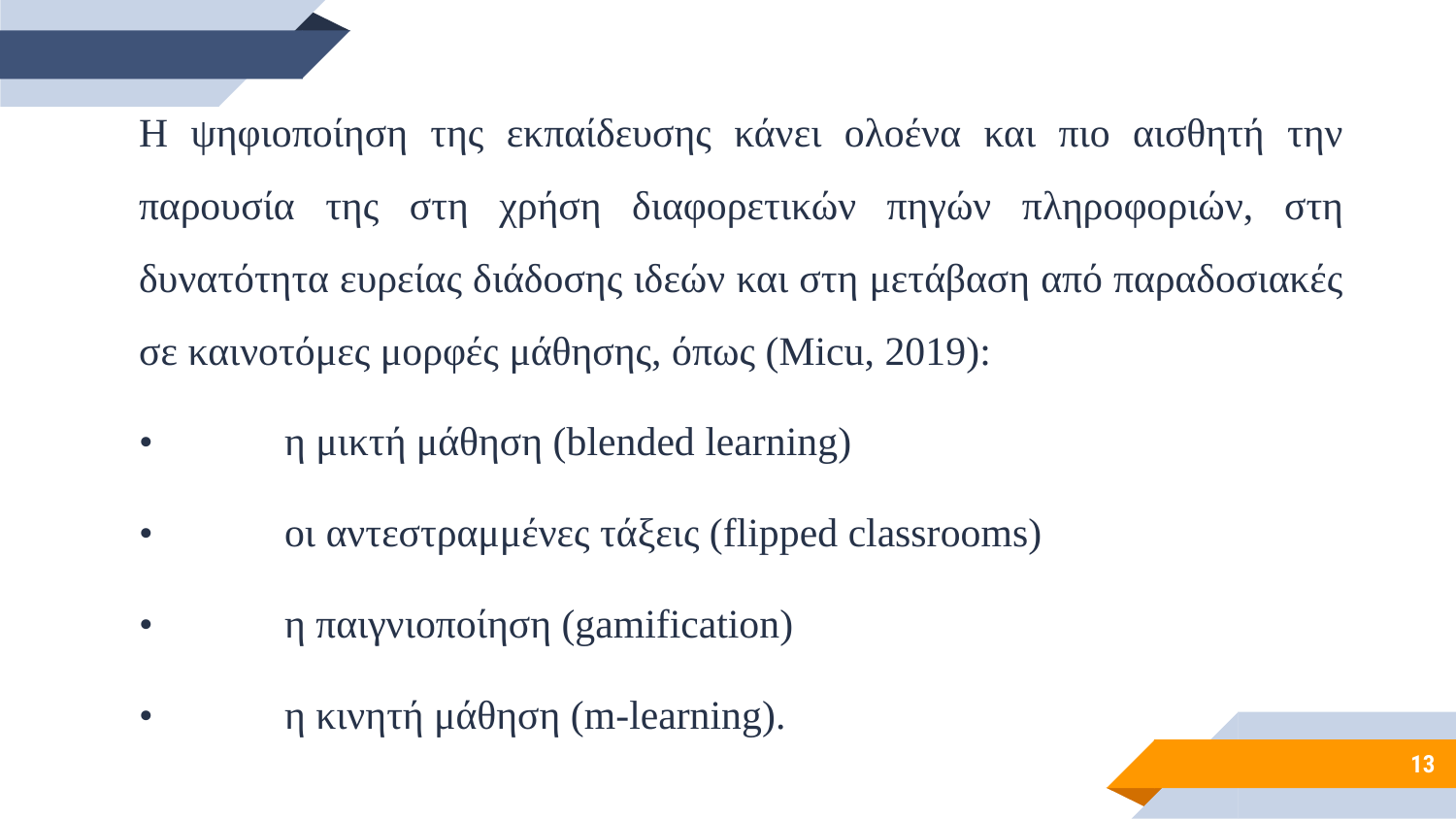

H ψηφιοποίηση της εκπαίδευσης κάνει ολοένα και πιο αισθητή την παρουσία της στη χρήση διαφορετικών πηγών πληροφοριών, στη δυνατότητα ευρείας διάδοσης ιδεών και στη μετάβαση από παραδοσιακές σε καινοτόμες μορφές μάθησης, όπως (Micu, 2019):
•	η μικτή μάθηση (blended learning)
•	οι αντεστραμμένες τάξεις (flipped classrooms)
•	η παιγνιοποίηση (gamification)
•	η κινητή μάθηση (m-learning).
13